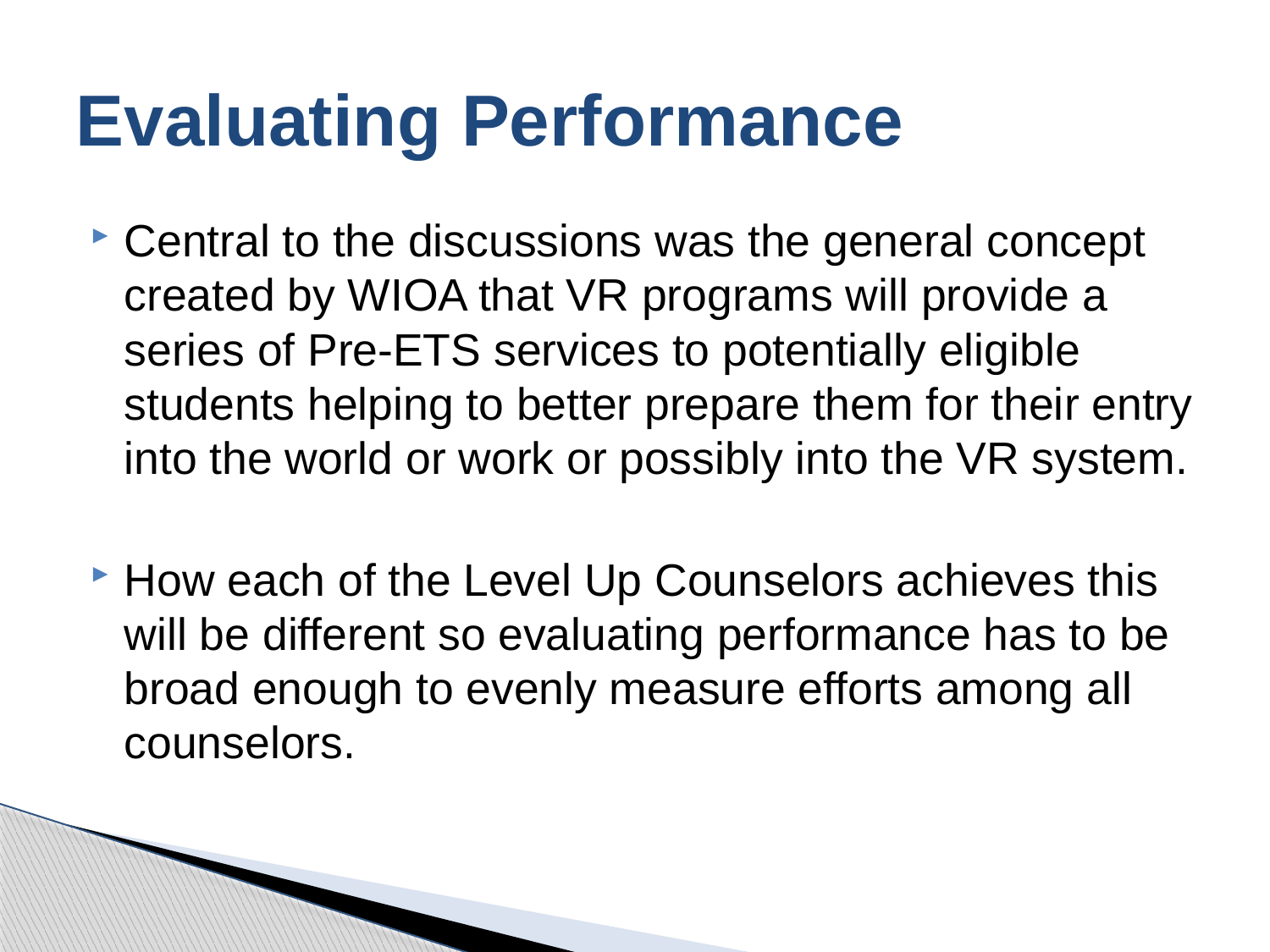

# Evaluating Performance
Central to the discussions was the general concept created by WIOA that VR programs will provide a series of Pre-ETS services to potentially eligible students helping to better prepare them for their entry into the world or work or possibly into the VR system.

How each of the Level Up Counselors achieves this will be different so evaluating performance has to be broad enough to evenly measure efforts among all counselors.